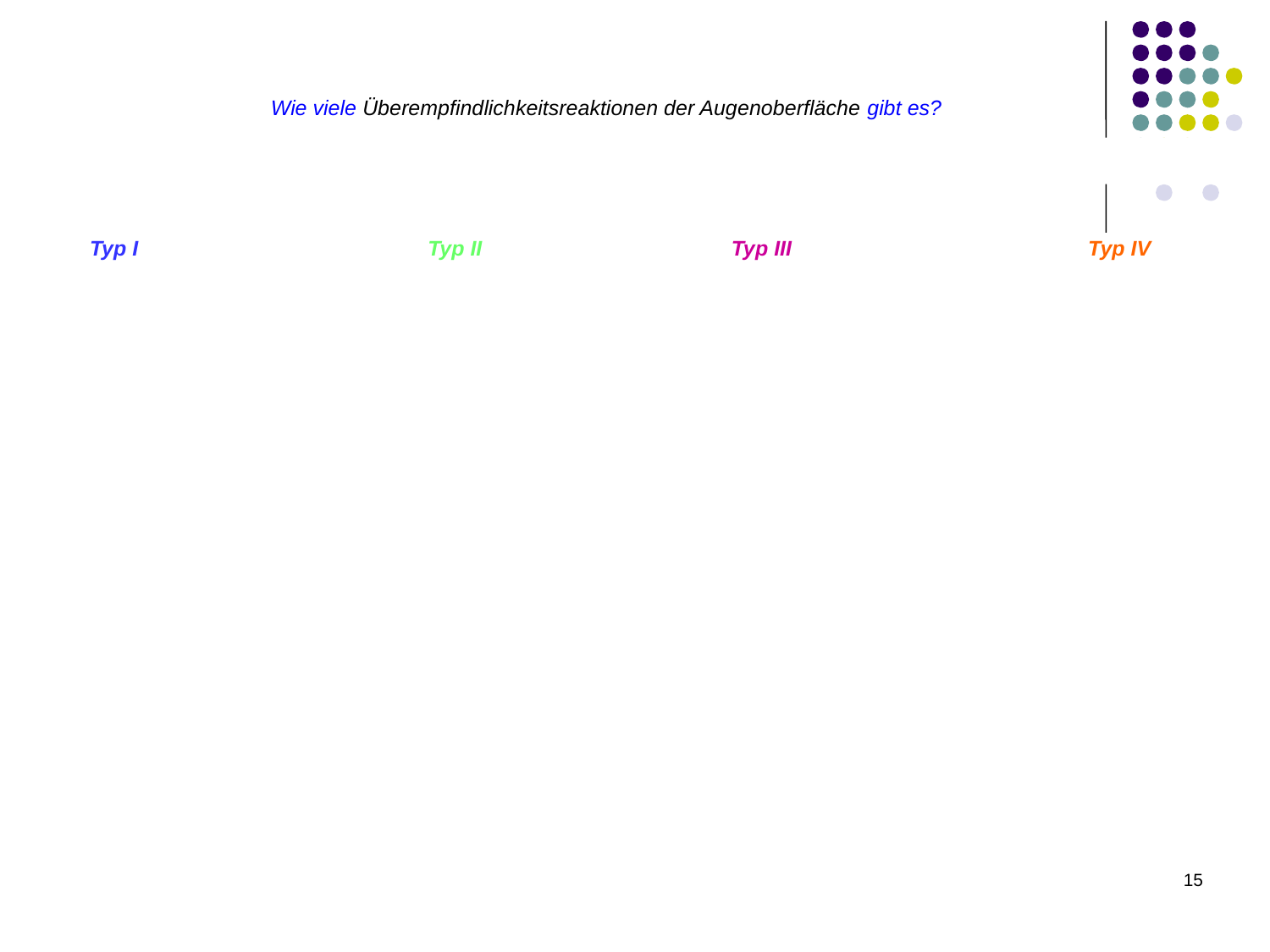

Erstens: Wie viele Überempfindlichkeitsreaktionen der Augenoberfläche gibt es?
Zellvermittelte Reaktionen
Immunkomplexreaktionen
Immunkomplexreaktionen
Zellvermittelte Reaktionen
Zellvermittelte Reaktionen
 Typ I                                                 Typ II                                          Typ III                                                  Typ IV
15